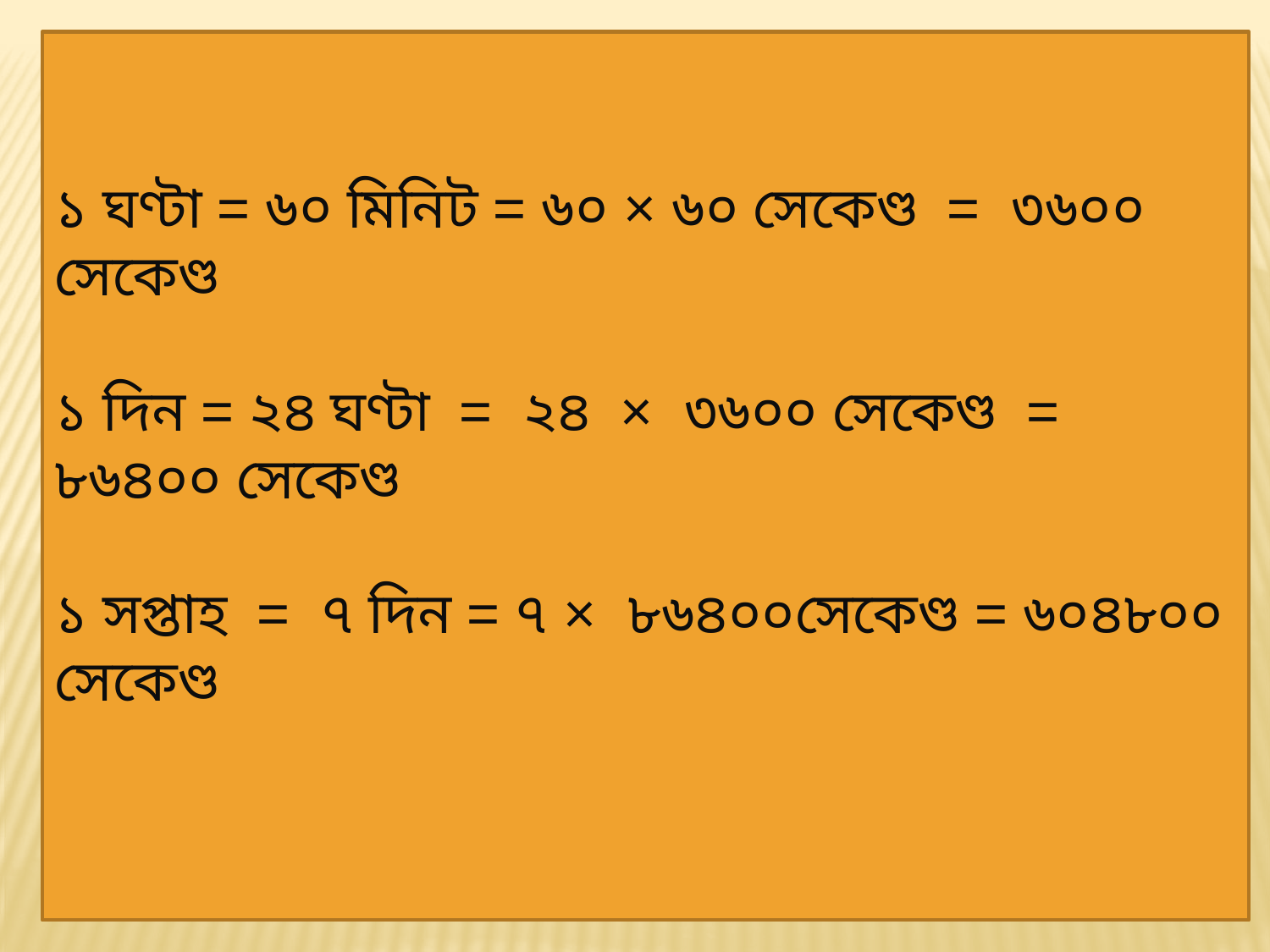

১ ঘণ্টা = ৬০ মিনিট = ৬০ × ৬০ সেকেণ্ড  =  ৩৬০০ সেকেণ্ড

১ দিন = ২৪ ঘণ্টা  =  ২৪  ×  ৩৬০০ সেকেণ্ড  =  ৮৬৪০০ সেকেণ্ড

১ সপ্তাহ  =  ৭ দিন = ৭ ×  ৮৬৪০০সেকেণ্ড = ৬০৪৮০০ সেকেণ্ড